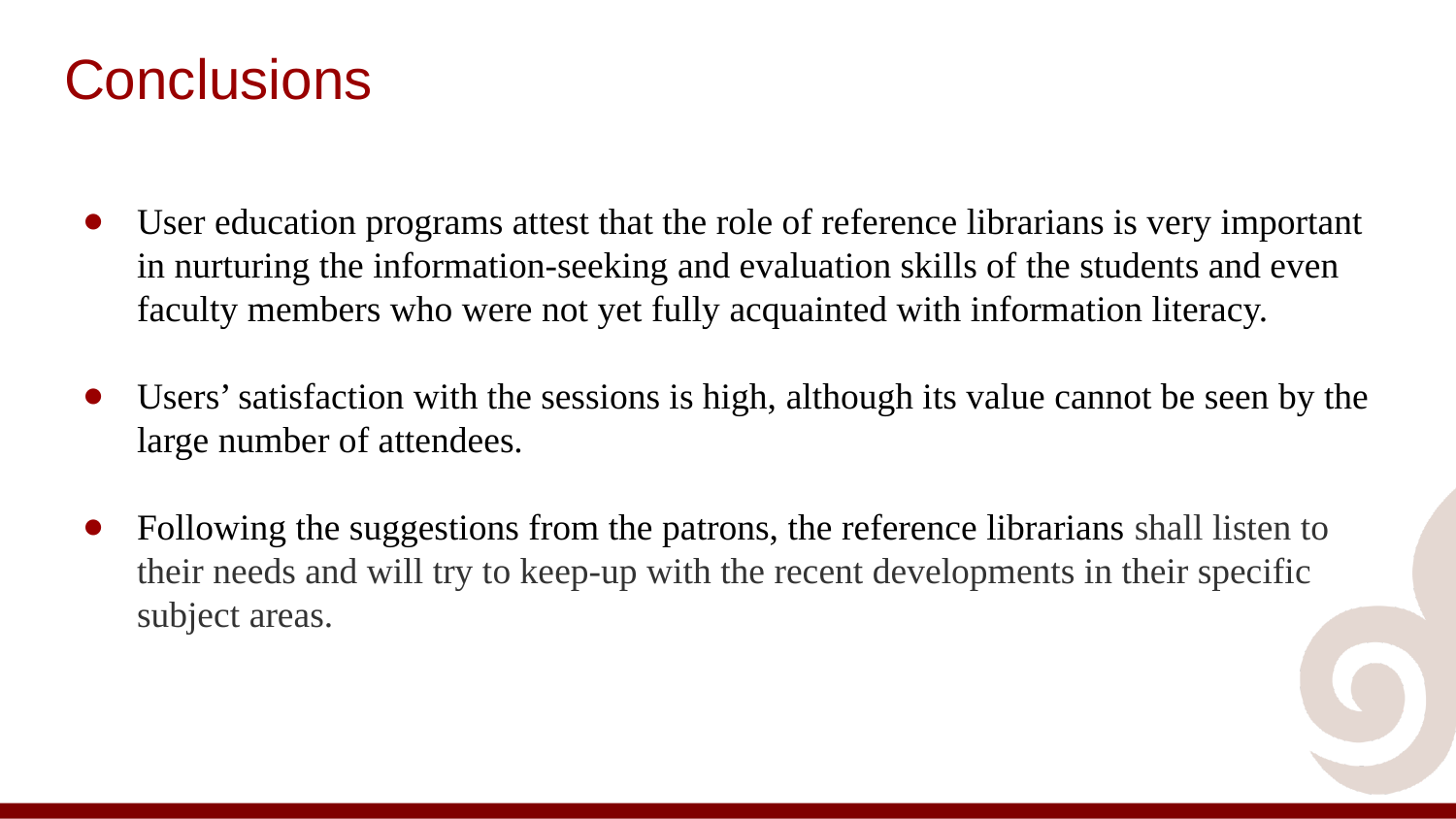

Conclusions
User education programs attest that the role of reference librarians is very important in nurturing the information-seeking and evaluation skills of the students and even faculty members who were not yet fully acquainted with information literacy.

Users’ satisfaction with the sessions is high, although its value cannot be seen by the large number of attendees.

Following the suggestions from the patrons, the reference librarians shall listen to their needs and will try to keep-up with the recent developments in their specific subject areas.